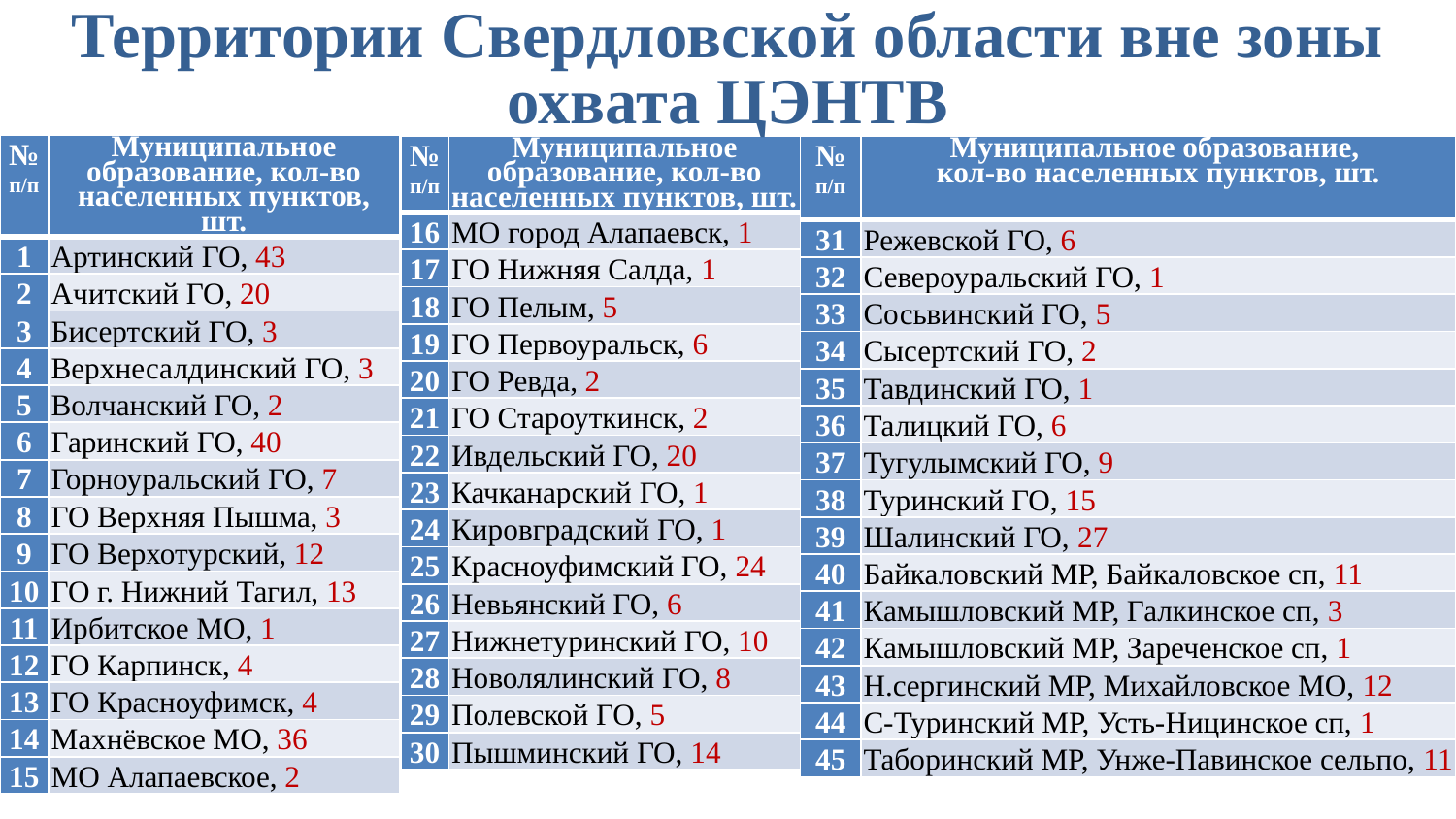

Территории Свердловской области вне зоны охвата ЦЭНТВ
| № п/п | Муниципальное образование, кол-во населенных пунктов, шт. |
| --- | --- |
| 1 | Артинский ГО, 43 |
| 2 | Ачитский ГО, 20 |
| 3 | Бисертский ГО, 3 |
| 4 | Верхнесалдинский ГО, 3 |
| 5 | Волчанский ГО, 2 |
| 6 | Гаринский ГО, 40 |
| 7 | Горноуральский ГО, 7 |
| 8 | ГО Верхняя Пышма, 3 |
| 9 | ГО Верхотурский, 12 |
| 10 | ГО г. Нижний Тагил, 13 |
| 11 | Ирбитское МО, 1 |
| 12 | ГО Карпинск, 4 |
| 13 | ГО Красноуфимск, 4 |
| 14 | Махнёвское МО, 36 |
| 15 | МО Алапаевское, 2 |
| № п/п | Муниципальное образование, кол-во населенных пунктов, шт. |
| --- | --- |
| 16 | МО город Алапаевск, 1 |
| 17 | ГО Нижняя Салда, 1 |
| 18 | ГО Пелым, 5 |
| 19 | ГО Первоуральск, 6 |
| 20 | ГО Ревда, 2 |
| 21 | ГО Староуткинск, 2 |
| 22 | Ивдельский ГО, 20 |
| 23 | Качканарский ГО, 1 |
| 24 | Кировградский ГО, 1 |
| 25 | Красноуфимский ГО, 24 |
| 26 | Невьянский ГО, 6 |
| 27 | Нижнетуринский ГО, 10 |
| 28 | Новолялинский ГО, 8 |
| 29 | Полевской ГО, 5 |
| 30 | Пышминский ГО, 14 |
| № п/п | Муниципальное образование, кол-во населенных пунктов, шт. |
| --- | --- |
| 31 | Режевской ГО, 6 |
| 32 | Североуральский ГО, 1 |
| 33 | Сосьвинский ГО, 5 |
| 34 | Сысертский ГО, 2 |
| 35 | Тавдинский ГО, 1 |
| 36 | Талицкий ГО, 6 |
| 37 | Тугулымский ГО, 9 |
| 38 | Туринский ГО, 15 |
| 39 | Шалинский ГО, 27 |
| 40 | Байкаловский МР, Байкаловское сп, 11 |
| 41 | Камышловский МР, Галкинское сп, 3 |
| 42 | Камышловский МР, Зареченское сп, 1 |
| 43 | Н.сергинский МР, Михайловское МО, 12 |
| 44 | С-Туринский МР, Усть-Ницинское сп, 1 |
| 45 | Таборинский МР, Унже-Павинское сельпо, 11 |